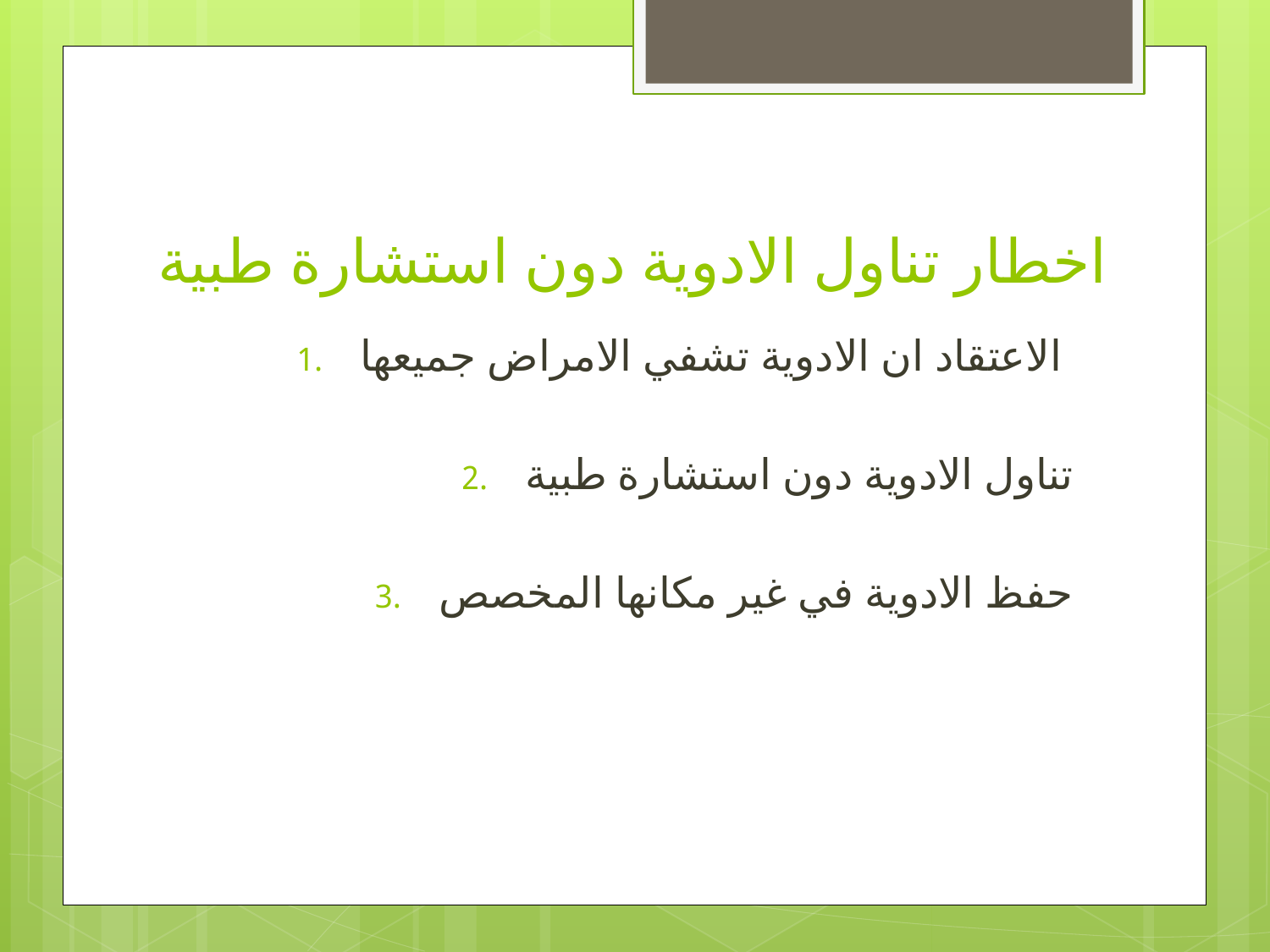

# اخطار تناول الادوية دون استشارة طبية
الاعتقاد ان الادوية تشفي الامراض جميعها

تناول الادوية دون استشارة طبية

حفظ الادوية في غير مكانها المخصص